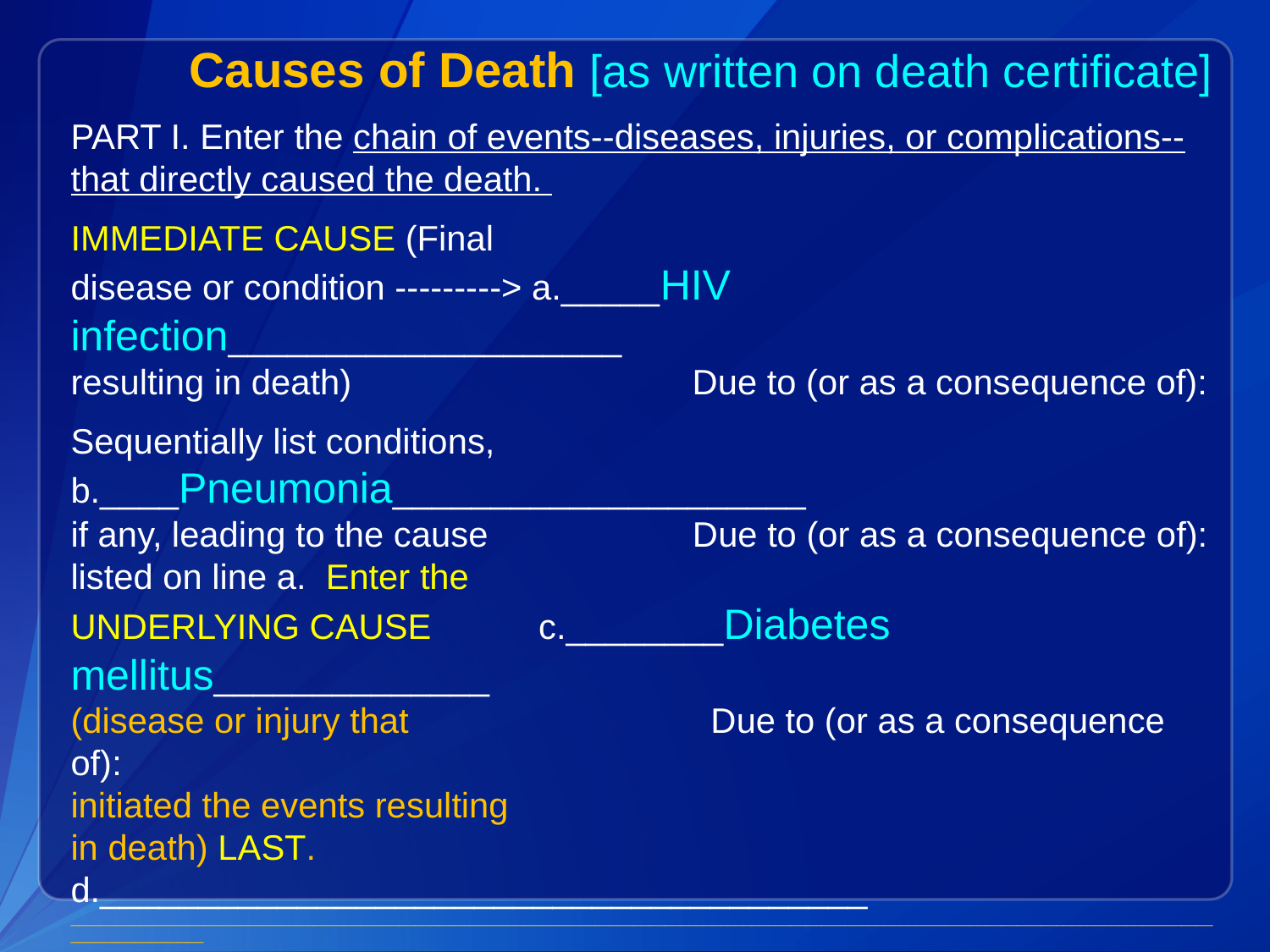

Causes of Death [as written on death certificate]

PART I. Enter the chain of events--diseases, injuries, or complications--that directly caused the death.

IMMEDIATE CAUSE (Final
disease or condition ---------> a._____HIV infection____________________
resulting in death)                                   Due to (or as a consequence of):

Sequentially list conditions,     b.____Pneumonia_____________________
if any, leading to the cause                     Due to (or as a consequence of):
listed on line a.  Enter the
UNDERLYING CAUSE           c.________Diabetes mellitus______________
(disease or injury that                               Due to (or as a consequence of):
initiated the events resulting
in death) LAST.                       d._______________________________________
___________________________________________________________________________________________________________________________________________________________________
PART II.   Enter other significant conditions contributing to death but not resulting in the underlying cause given in PART I.
 _____________________________________________________